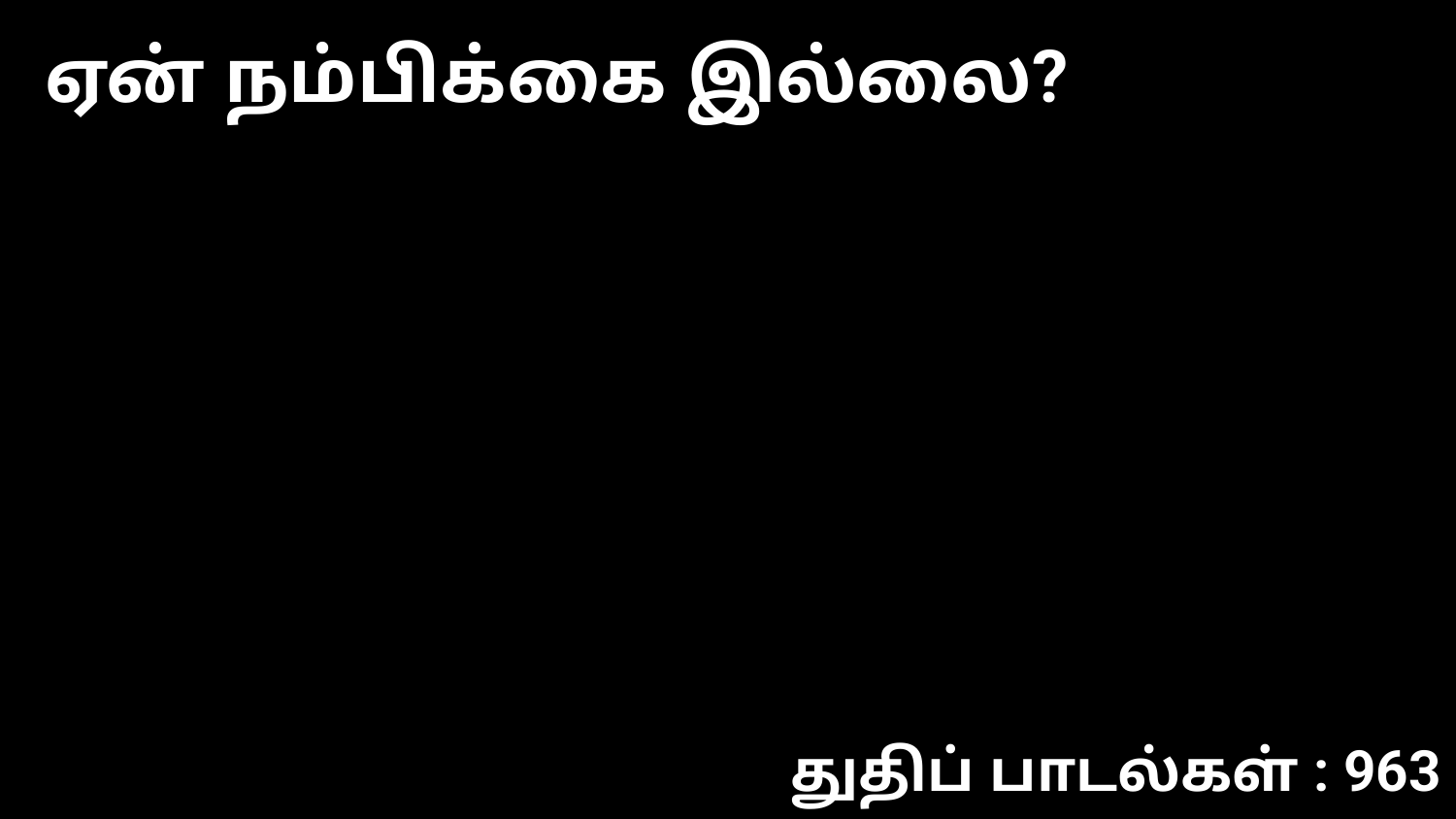

ஏன் நம்பிக்கை இல்லை?
துதிப் பாடல்கள் : 963